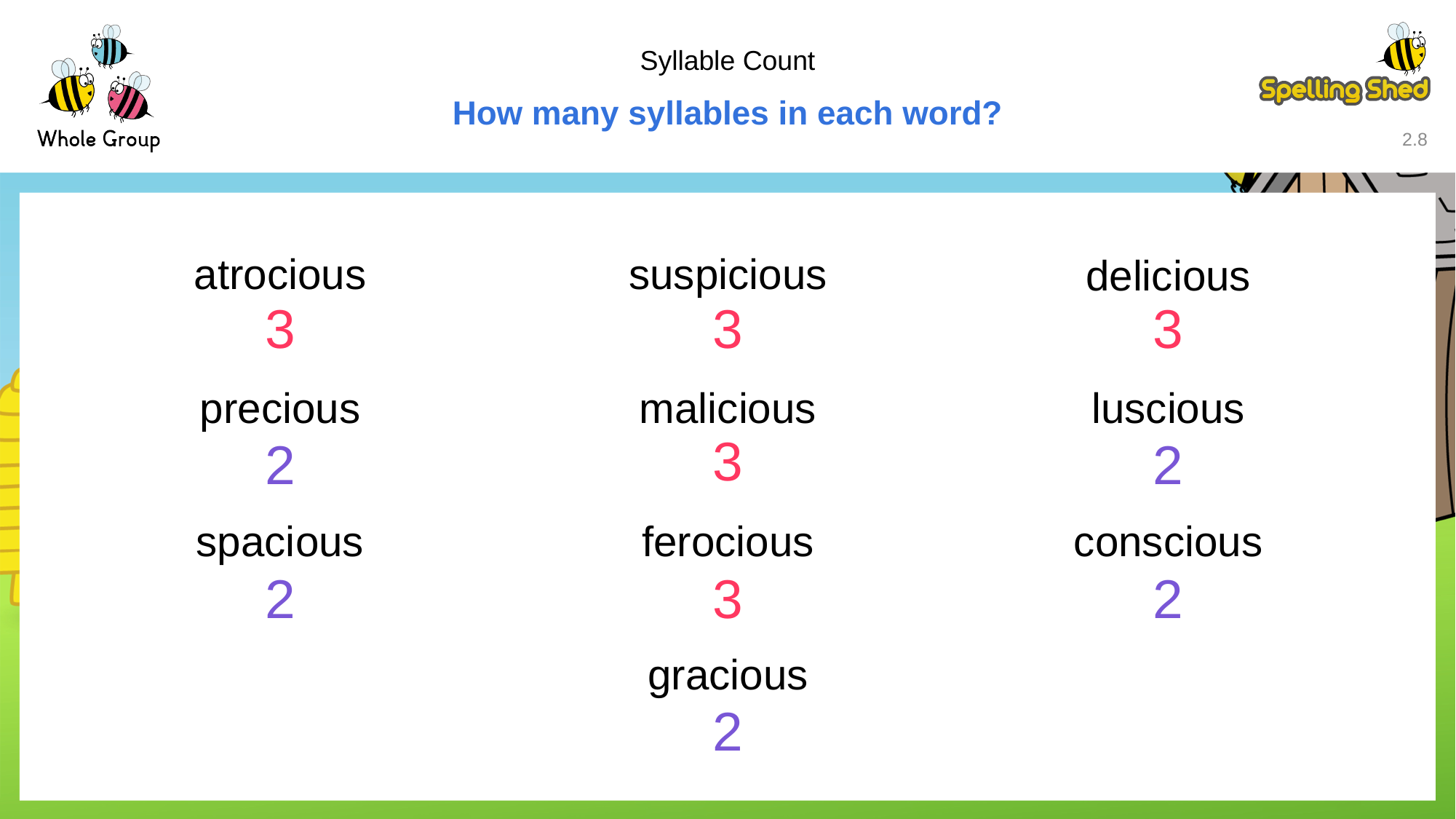

Syllable Count
How many syllables in each word?
2.8
atrocious
suspicious
delicious
3
3
3
precious
luscious
malicious
3
2
2
spacious
conscious
ferocious
2
3
2
gracious
2